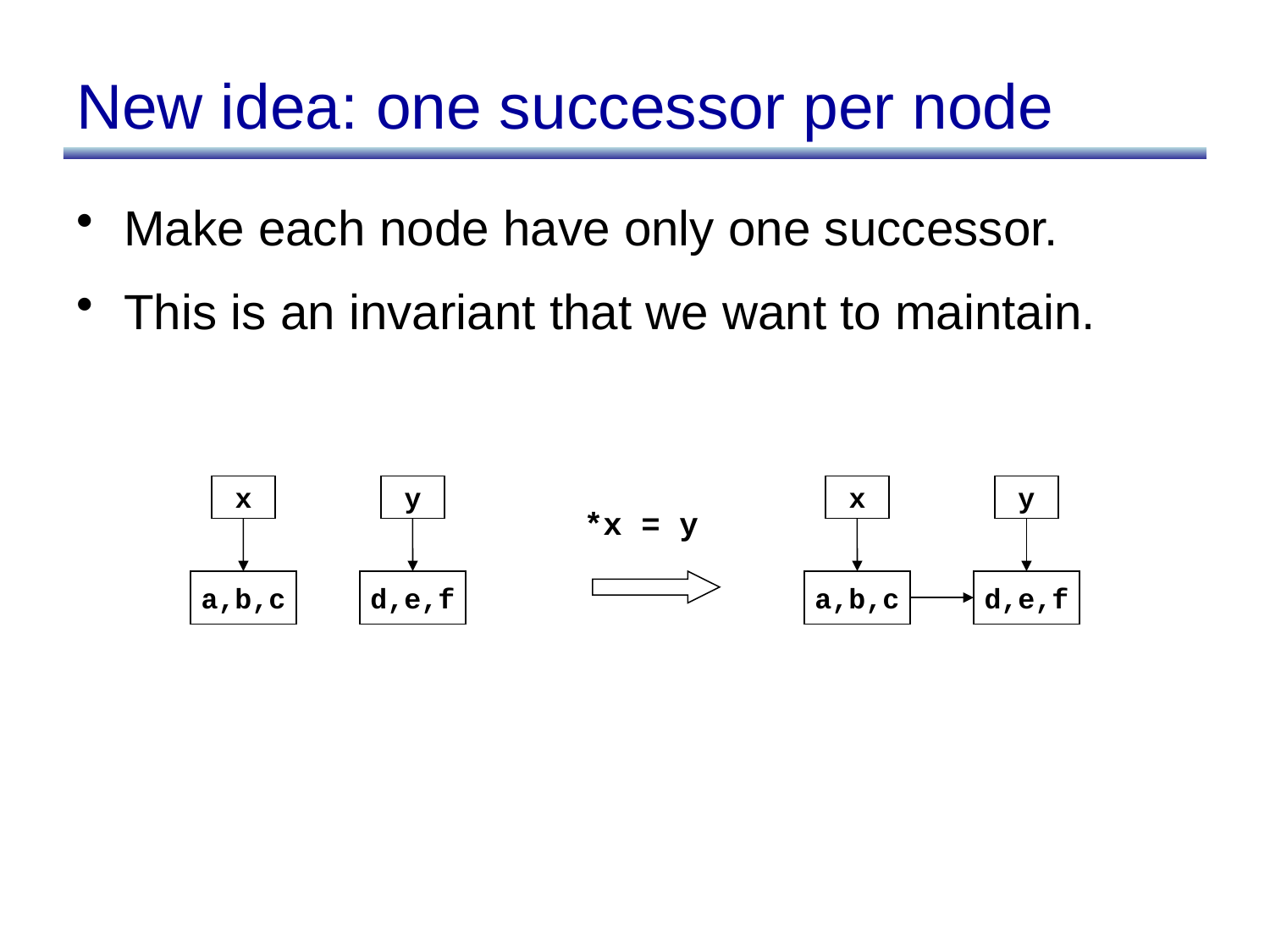

# New idea: one successor per node
Make each node have only one successor.
This is an invariant that we want to maintain.
x
y
x
y
*x = y
a,b,c
d,e,f

a,b,c
d,e,f